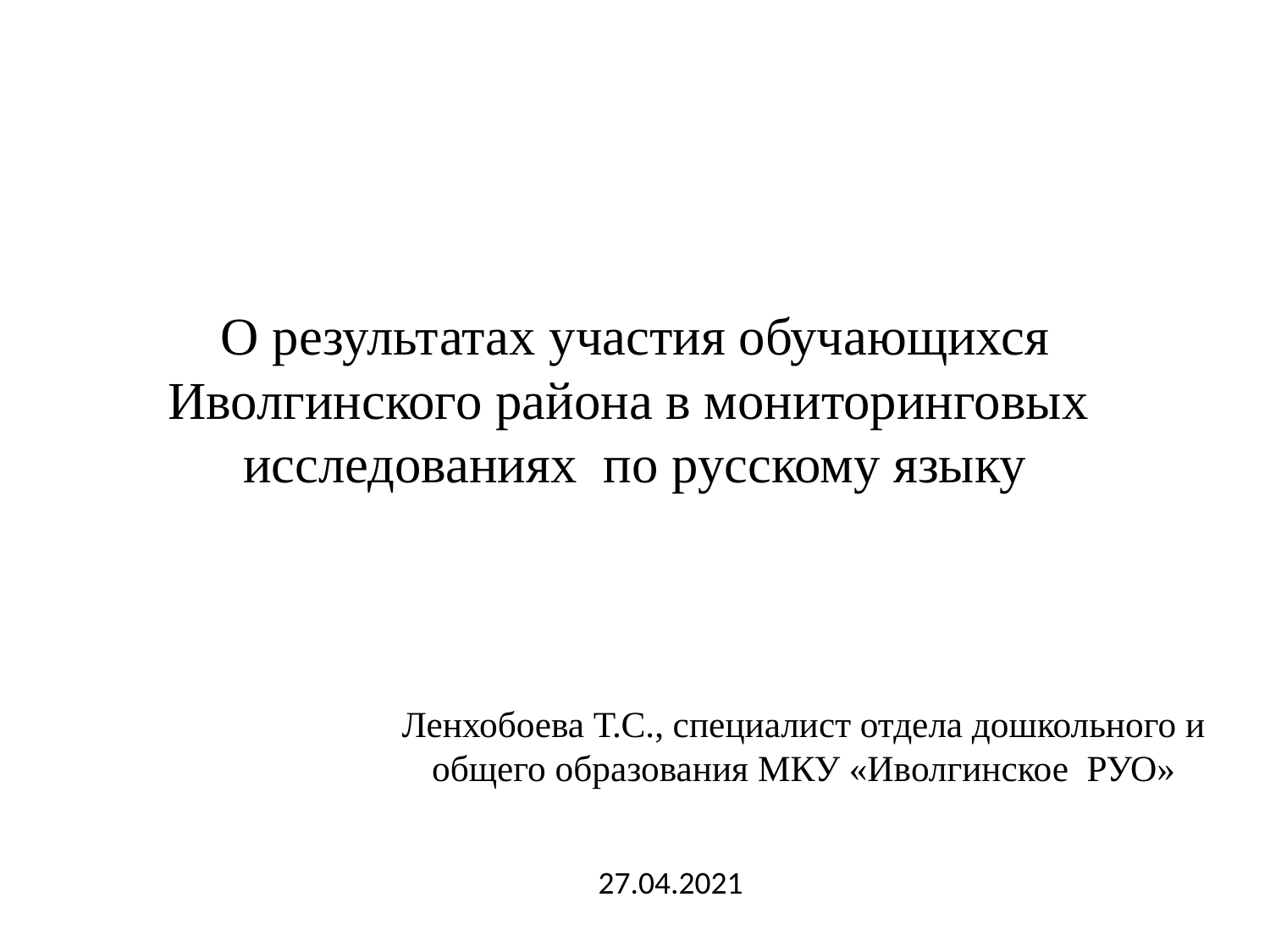

# О результатах участия обучающихся Иволгинского района в мониторинговых  исследованиях  по русскому языку
Ленхобоева Т.С., специалист отдела дошкольного и общего образования МКУ «Иволгинское  РУО»
27.04.2021